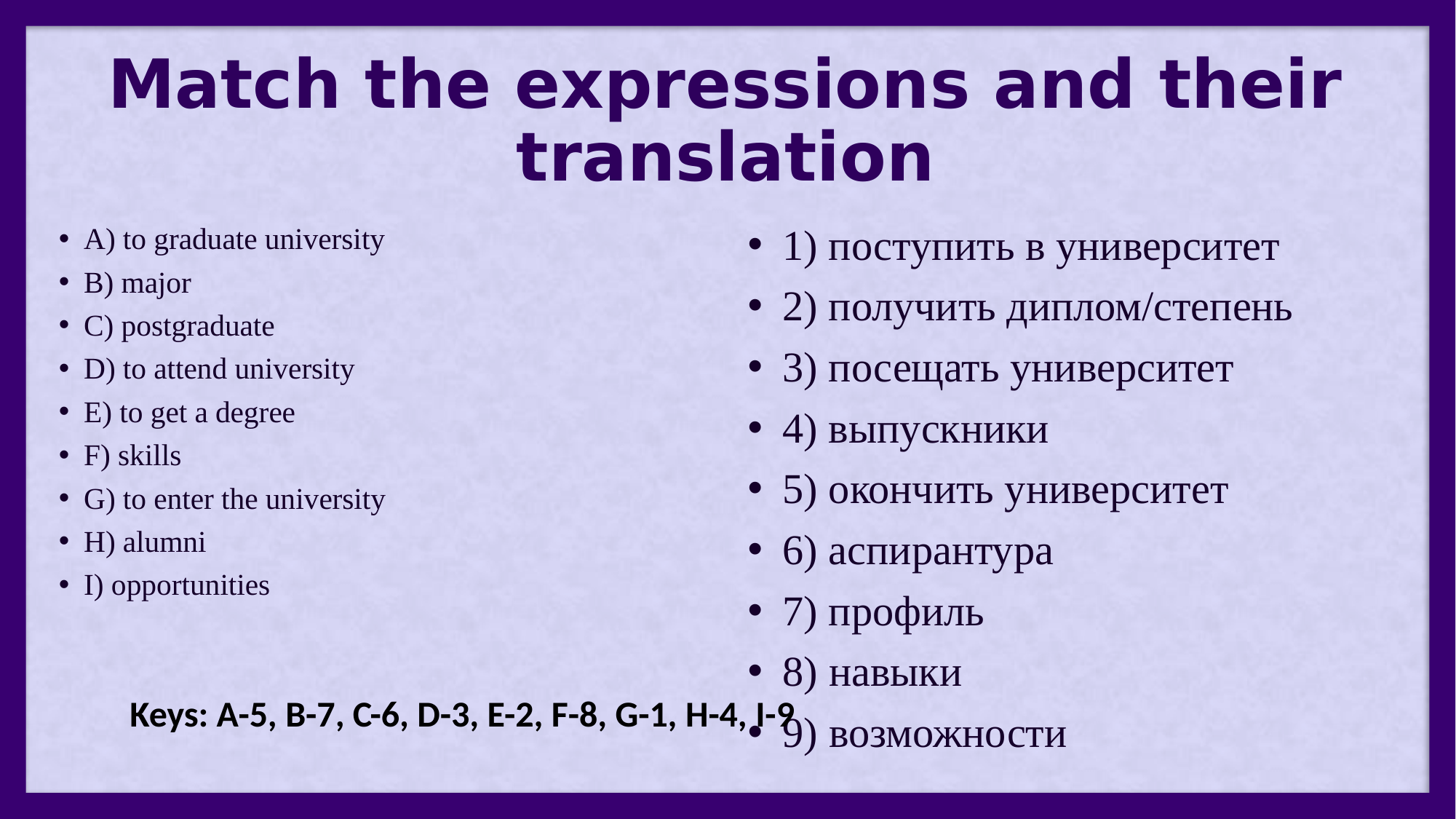

# Match the expressions and their translation
1) поступить в университет
2) получить диплом/степень
3) посещать университет
4) выпускники
5) окончить университет
6) аспирантура
7) профиль
8) навыки
9) возможности

A) to graduate university
B) major
C) postgraduate
D) to attend university
E) to get a degree
F) skills
G) to enter the university
H) alumni
I) opportunities

Keys: A-5, B-7, C-6, D-3, E-2, F-8, G-1, H-4, I-9